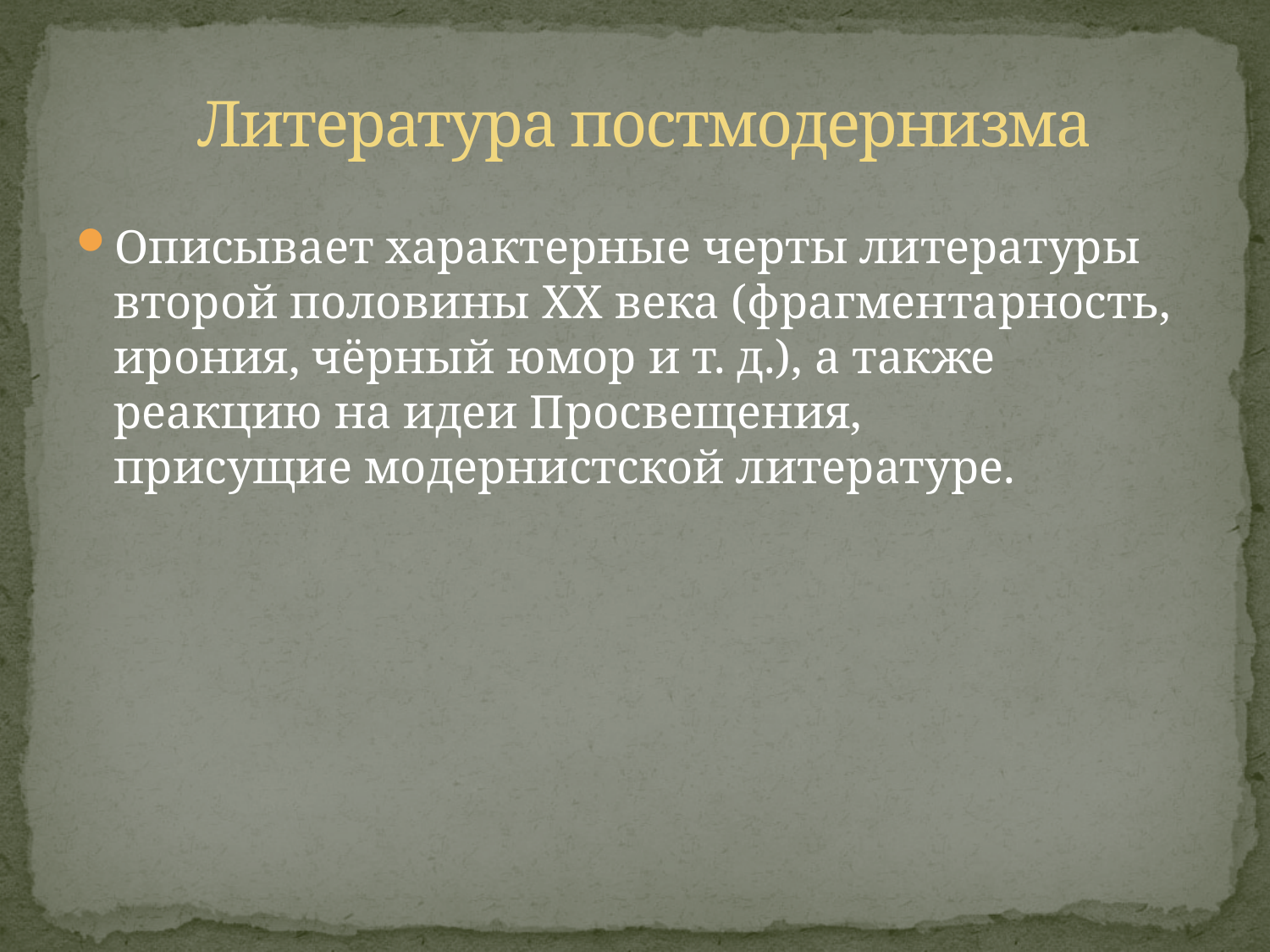

# Литература постмодернизма
Описывает характерные черты литературы второй половины XX века (фрагментарность, ирония, чёрный юмор и т. д.), а также реакцию на идеи Просвещения, присущие модернистской литературе.